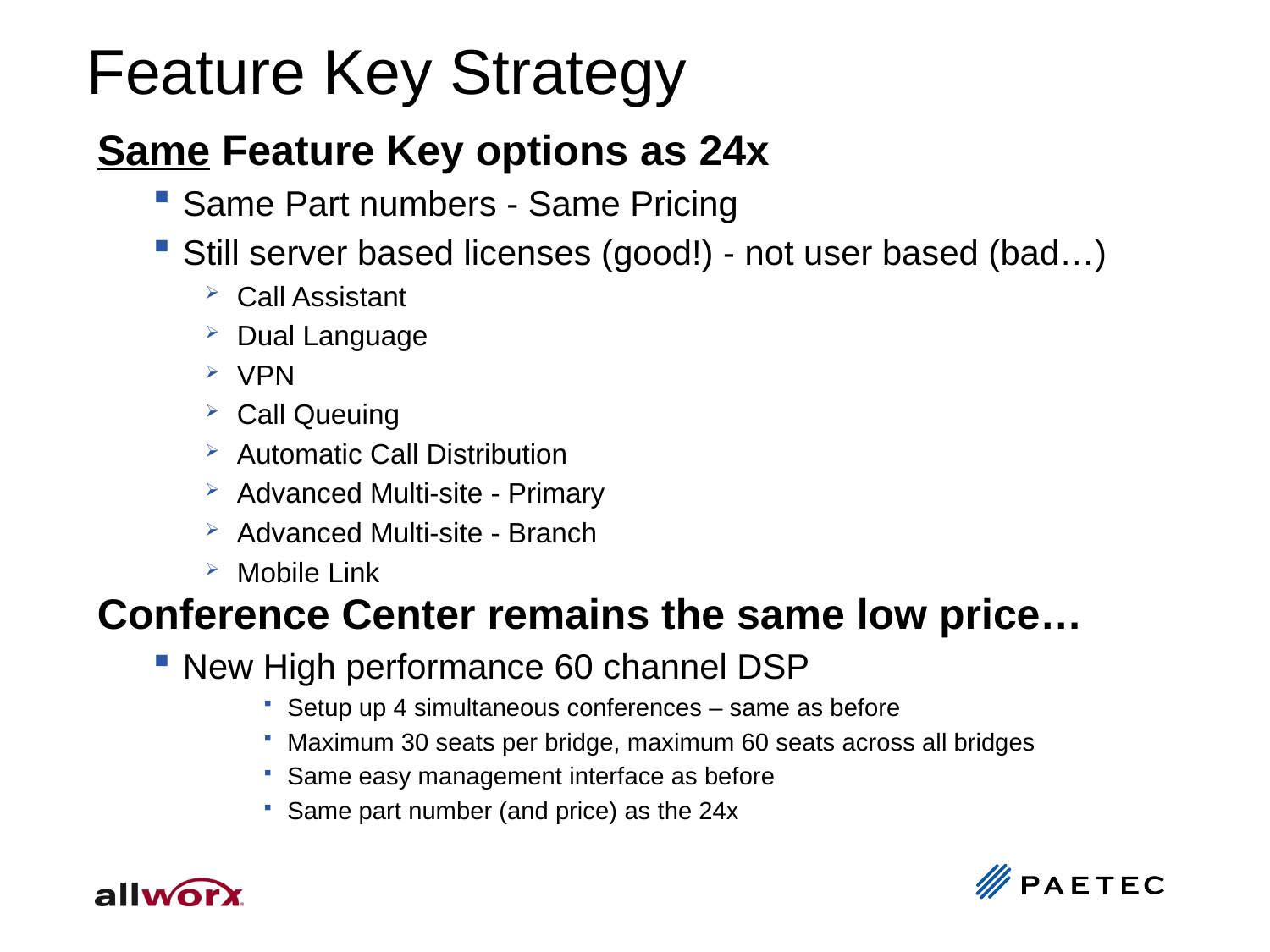

# Feature Key Strategy
Same Feature Key options as 24x
Same Part numbers - Same Pricing
Still server based licenses (good!) - not user based (bad…)
Call Assistant
Dual Language
VPN
Call Queuing
Automatic Call Distribution
Advanced Multi-site - Primary
Advanced Multi-site - Branch
Mobile Link
Conference Center remains the same low price…
New High performance 60 channel DSP
Setup up 4 simultaneous conferences – same as before
Maximum 30 seats per bridge, maximum 60 seats across all bridges
Same easy management interface as before
Same part number (and price) as the 24x